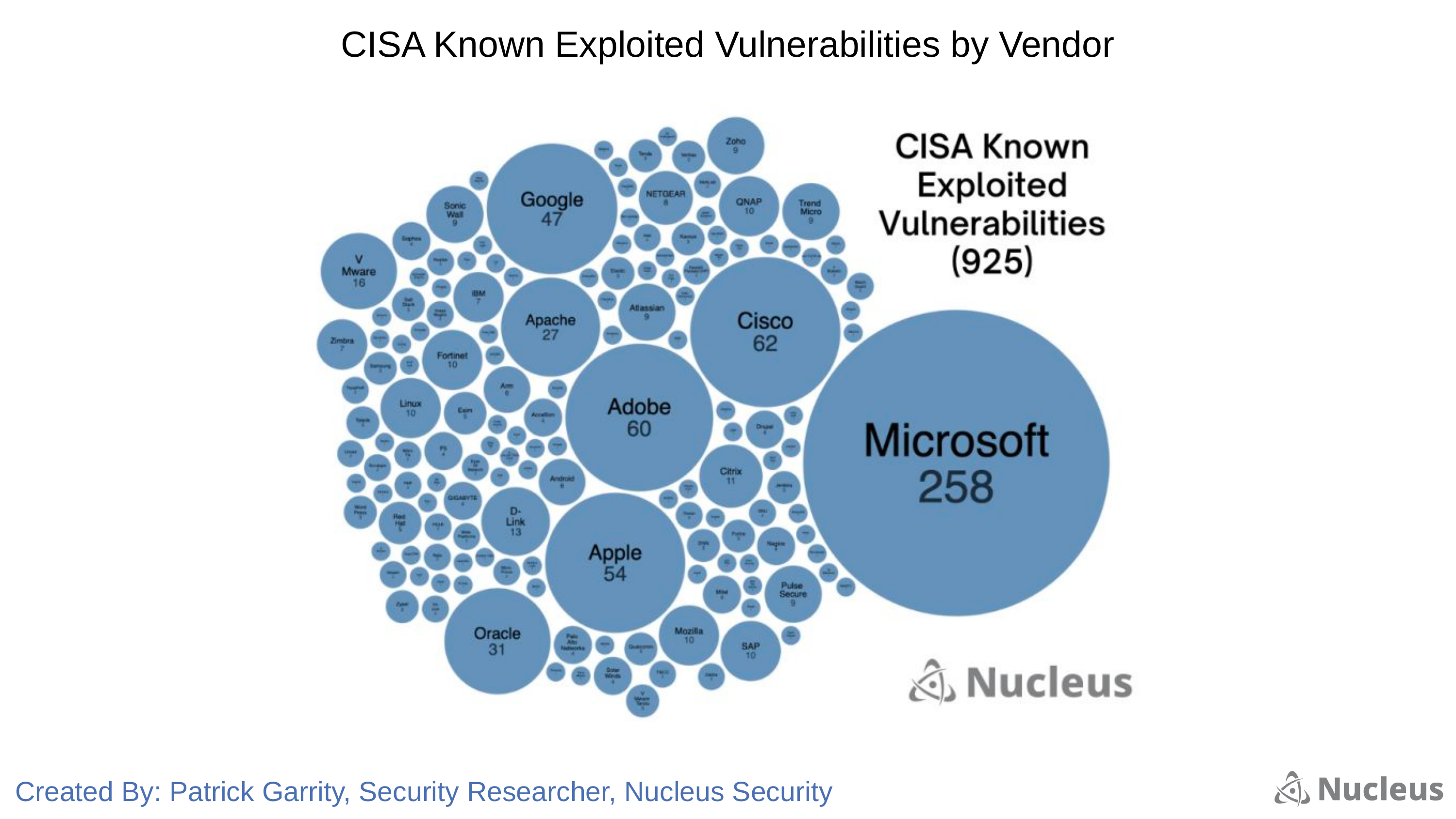

CISA Known Exploited Vulnerabilities by Vendor

Created By: Patrick Garrity, Security Researcher, Nucleus Security